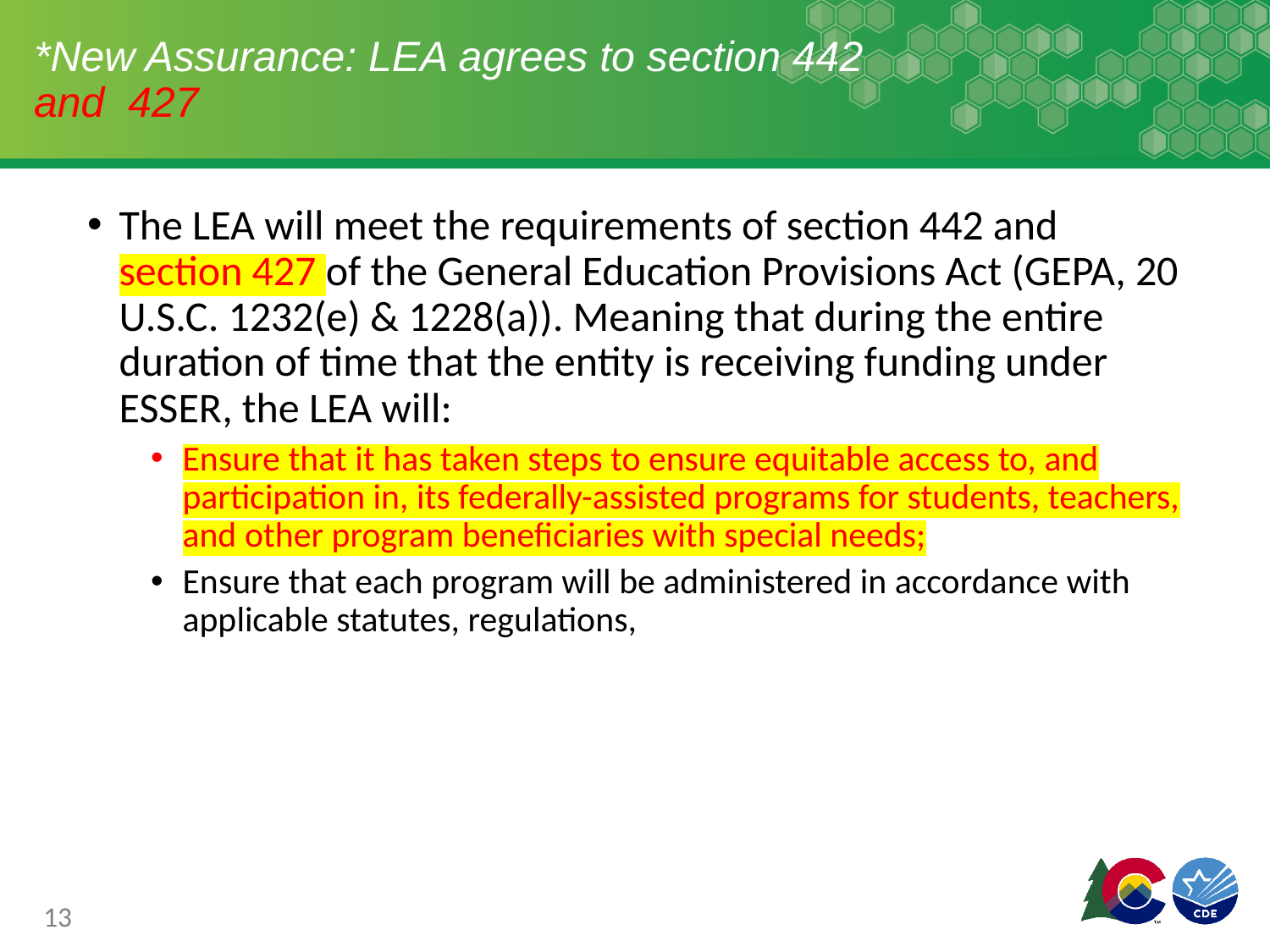

# *New Assurance: LEA agrees to section 442 and  427
The LEA will meet the requirements of section 442 and section 427 of the General Education Provisions Act (GEPA, 20 U.S.C. 1232(e) & 1228(a)). Meaning that during the entire duration of time that the entity is receiving funding under ESSER, the LEA will:
Ensure that it has taken steps to ensure equitable access to, and participation in, its federally-assisted programs for students, teachers, and other program beneficiaries with special needs;
Ensure that each program will be administered in accordance with applicable statutes, regulations,
13